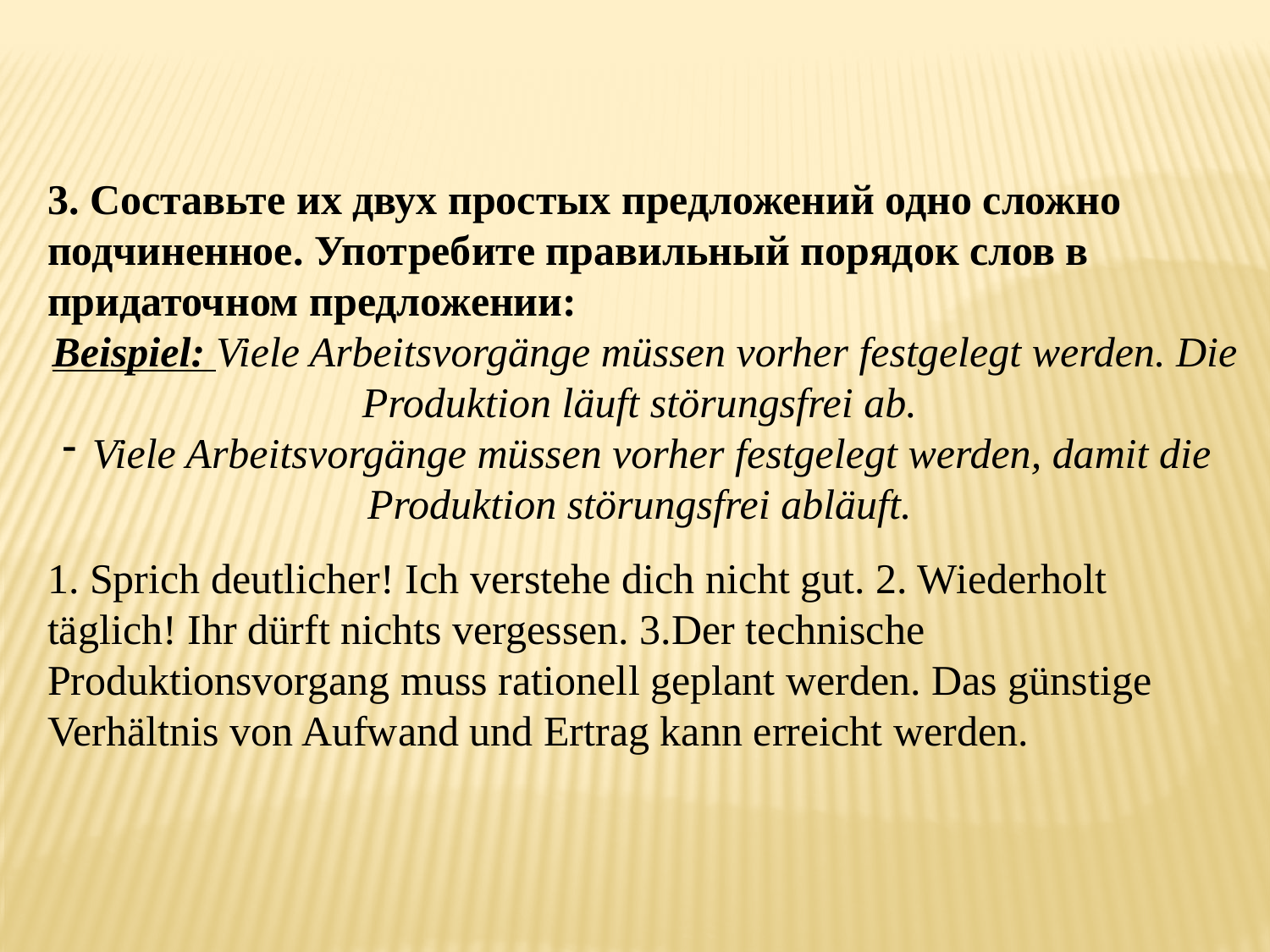

3. Составьте их двух простых предложений одно сложно подчиненное. Употребите правильный порядок слов в придаточном предложении:
Beispiel: Viele Arbeitsvorgänge müssen vorher festgelegt werden. Die Produktion läuft störungsfrei ab.
Viele Arbeitsvorgänge müssen vorher festgelegt werden, damit die Produktion störungsfrei abläuft.

1. Sprich deutlicher! Ich verstehe dich nicht gut. 2. Wiederholt täglich! Ihr dürft nichts vergessen. 3.Der technische Produktionsvorgang muss rationell geplant werden. Das günstige Verhältnis von Aufwand und Ertrag kann erreicht werden.